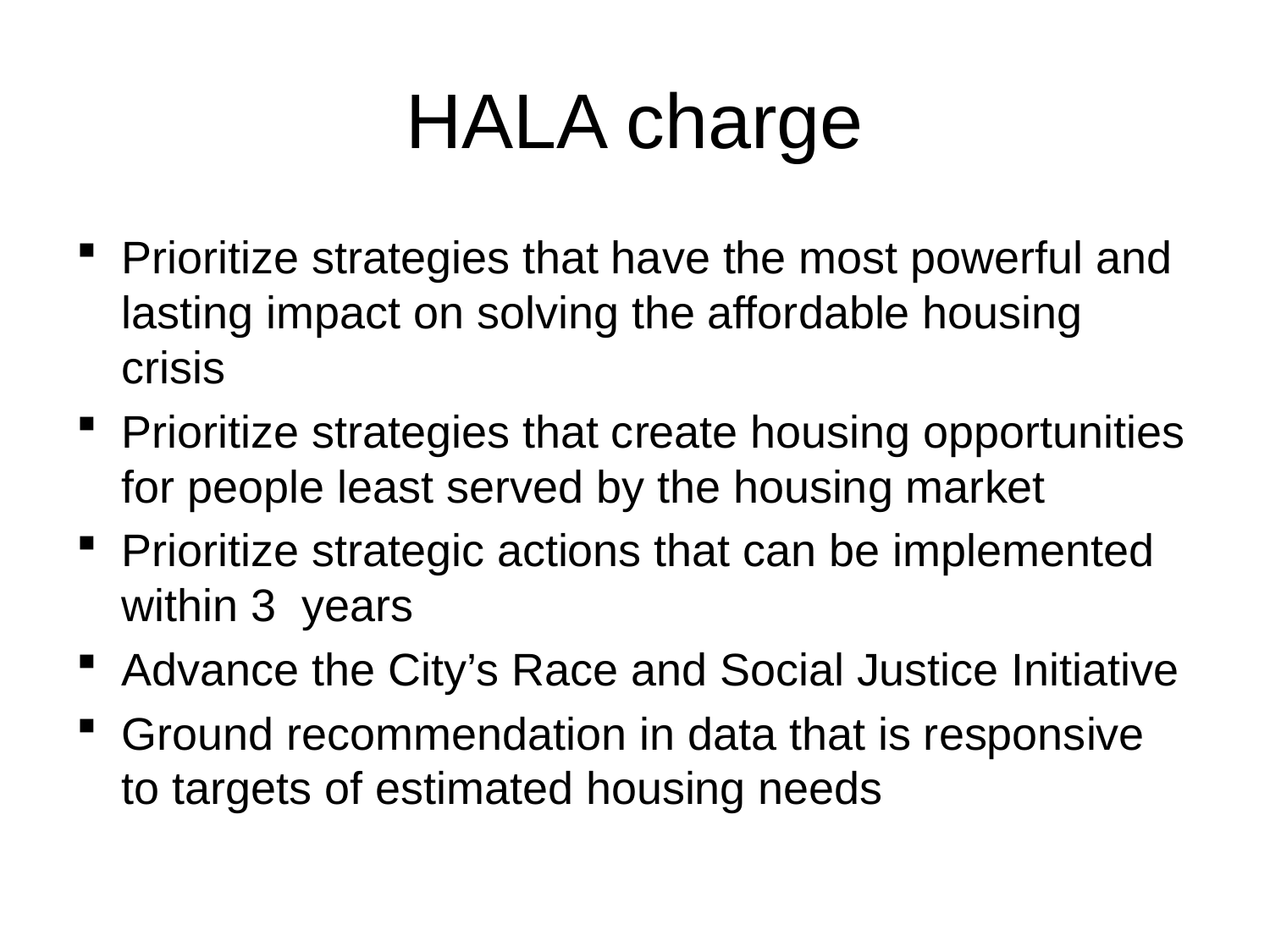

# HALA charge
Prioritize strategies that have the most powerful and lasting impact on solving the affordable housing crisis
Prioritize strategies that create housing opportunities for people least served by the housing market
Prioritize strategic actions that can be implemented within 3  years
Advance the City’s Race and Social Justice Initiative
Ground recommendation in data that is responsive to targets of estimated housing needs